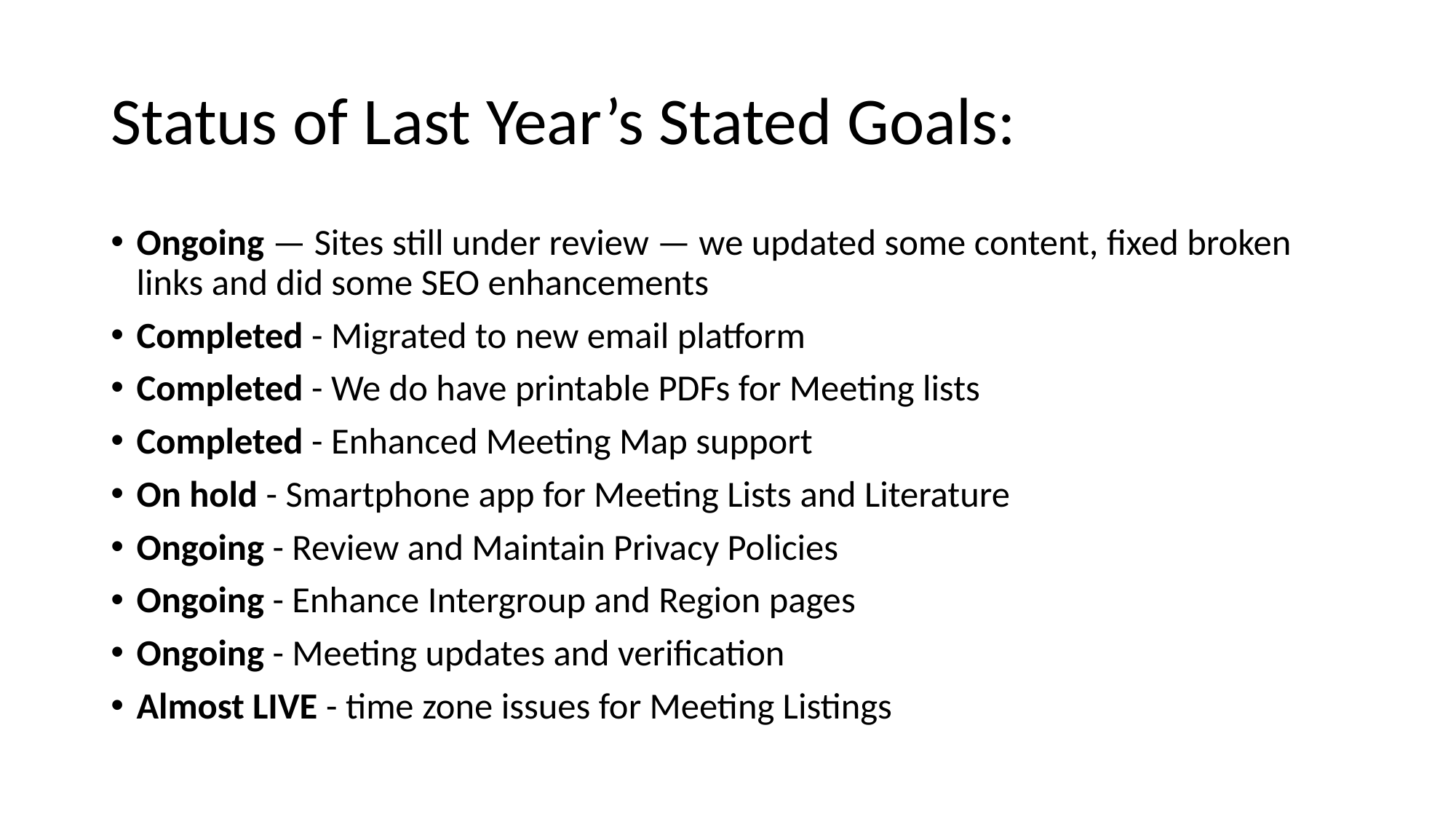

# Status of Last Year’s Stated Goals:
Ongoing — Sites still under review — we updated some content, fixed broken links and did some SEO enhancements
Completed - Migrated to new email platform
Completed - We do have printable PDFs for Meeting lists
Completed - Enhanced Meeting Map support
On hold - Smartphone app for Meeting Lists and Literature
Ongoing - Review and Maintain Privacy Policies
Ongoing - Enhance Intergroup and Region pages
Ongoing - Meeting updates and verification
Almost LIVE - time zone issues for Meeting Listings